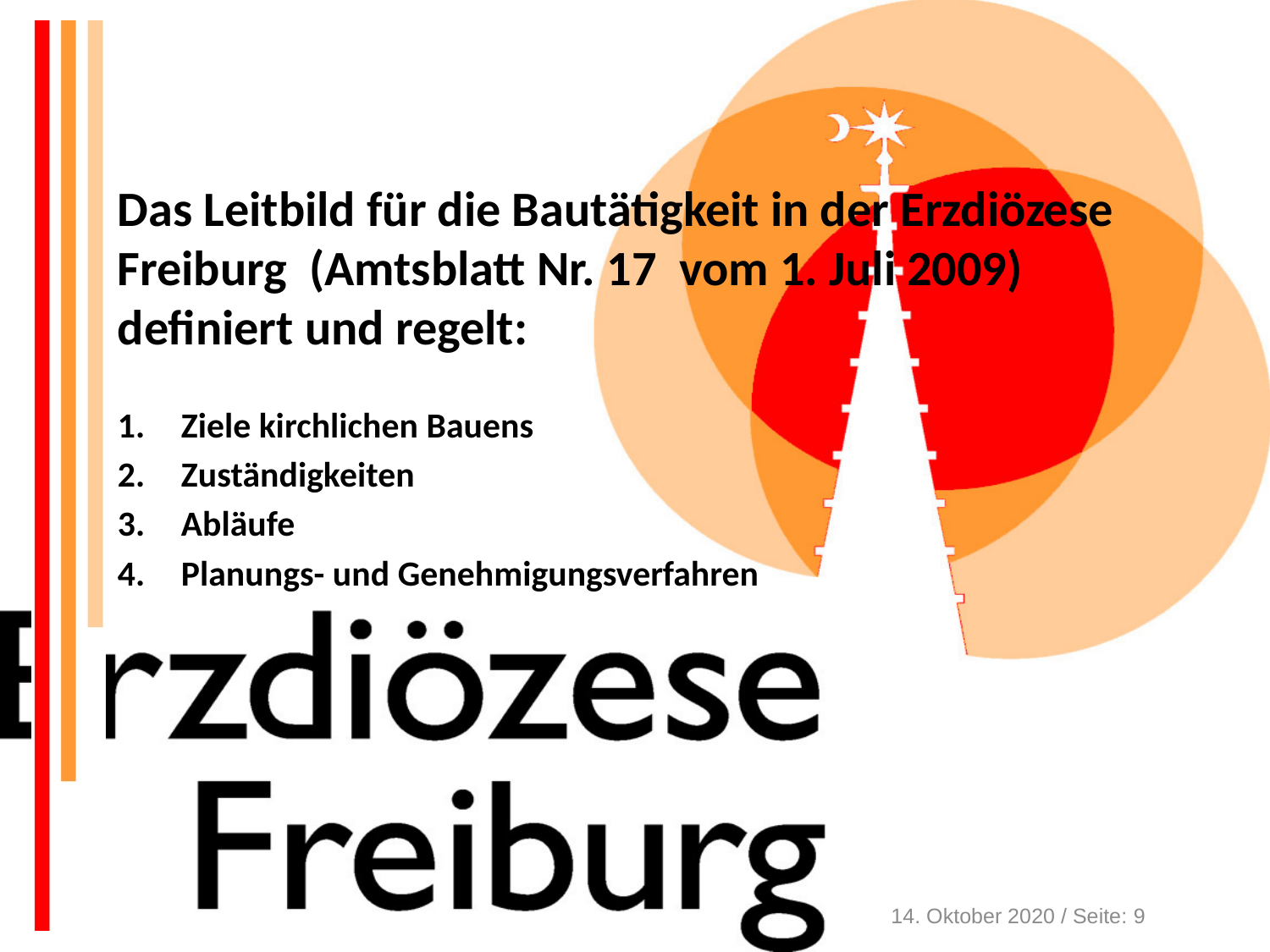

Das Leitbild für die Bautätigkeit in der Erzdiözese Freiburg  (Amtsblatt Nr. 17  vom 1. Juli 2009)
definiert und regelt:
Ziele kirchlichen Bauens
Zuständigkeiten
Abläufe
Planungs- und Genehmigungsverfahren

14. Oktober 2020 / Seite: 9